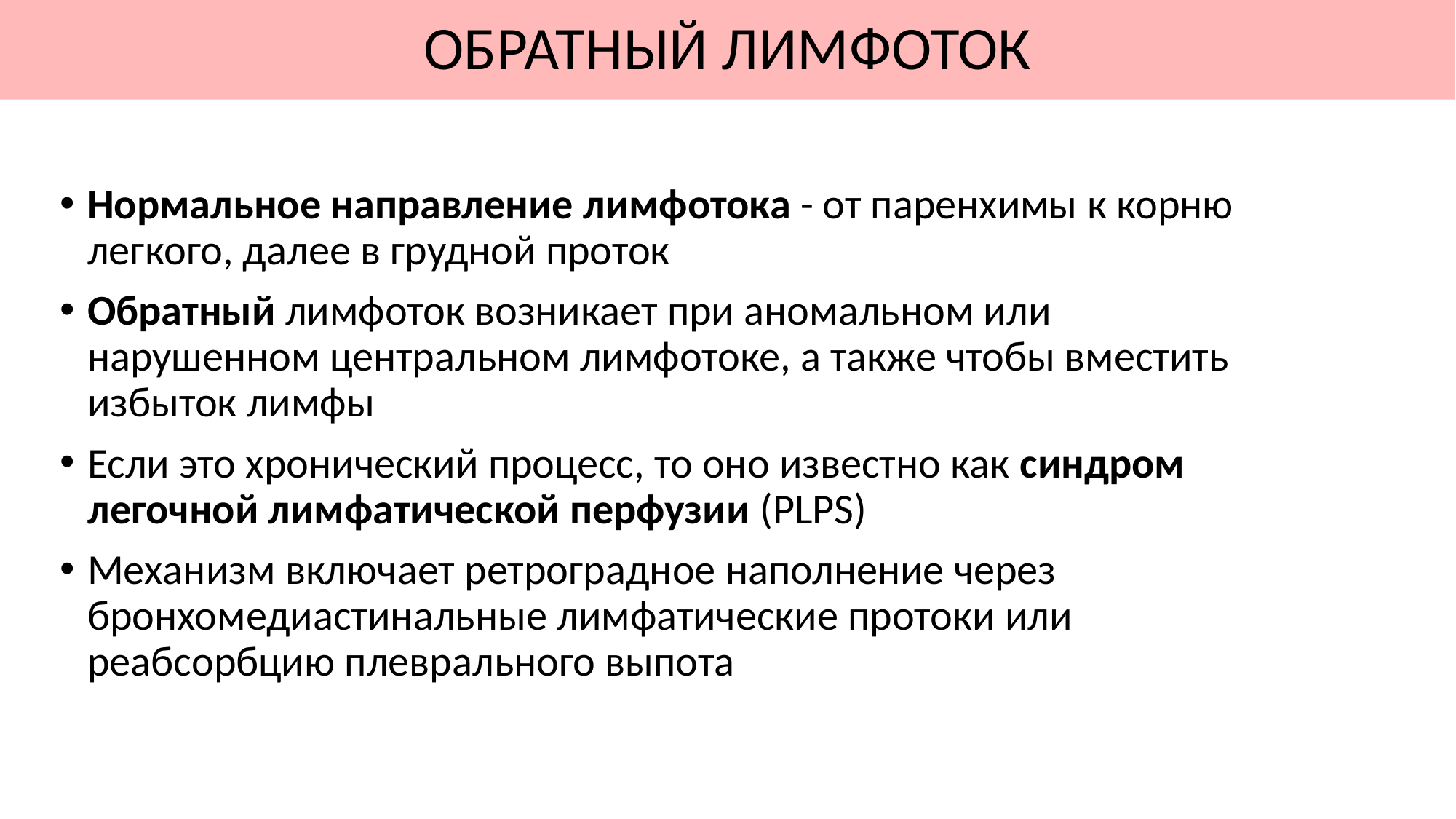

# ОБРАТНЫЙ ЛИМФОТОК
Нормальное направление лимфотока - от паренхимы к корню легкого, далее в грудной проток
Обратный лимфоток возникает при аномальном или нарушенном центральном лимфотоке, а также чтобы вместить избыток лимфы
Если это хронический процесс, то оно известно как синдром легочной лимфатической перфузии (PLPS)
Механизм включает ретроградное наполнение через бронхомедиастинальные лимфатические протоки или реабсорбцию плеврального выпота